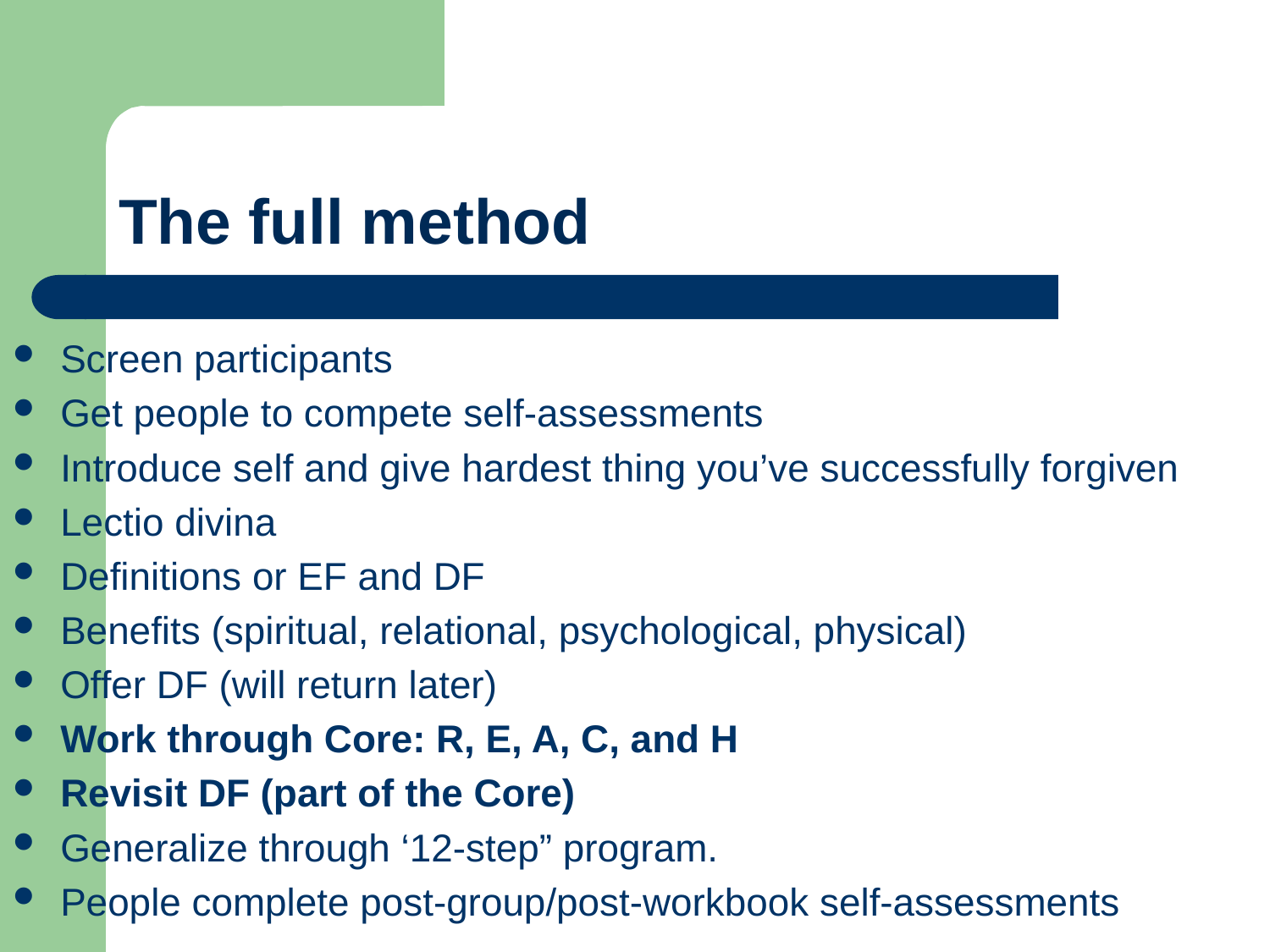

# The full method
Screen participants
Get people to compete self-assessments
Introduce self and give hardest thing you’ve successfully forgiven
Lectio divina
Definitions or EF and DF
Benefits (spiritual, relational, psychological, physical)
Offer DF (will return later)
Work through Core: R, E, A, C, and H
Revisit DF (part of the Core)
Generalize through ‘12-step” program.
People complete post-group/post-workbook self-assessments